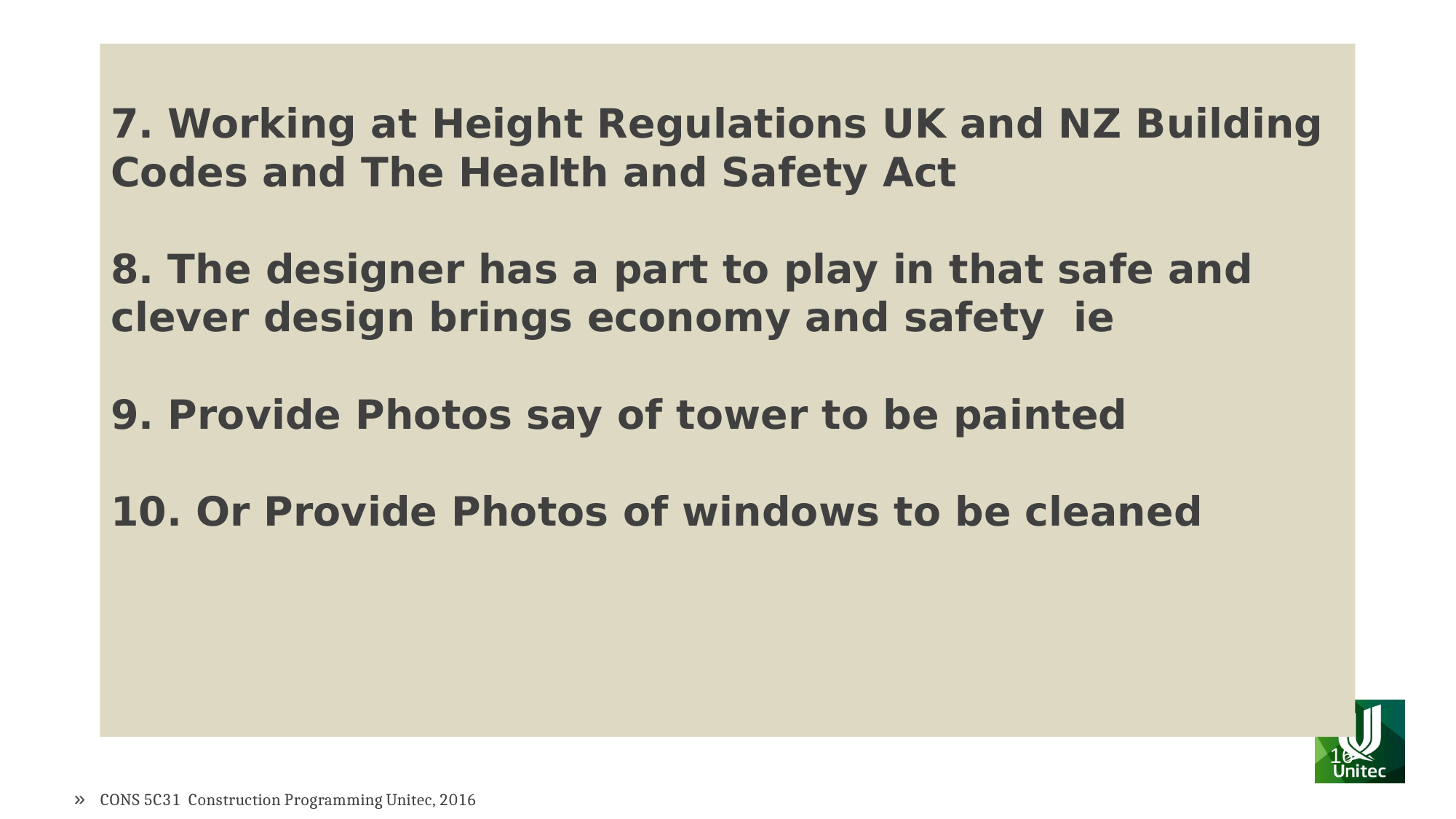

# 7. Working at Height Regulations UK and NZ Building Codes and The Health and Safety Act 8. The designer has a part to play in that safe and clever design brings economy and safety  ie 9. Provide Photos say of tower to be painted 10. Or Provide Photos of windows to be cleaned
CIBC 6012 Programming for Medium Buildings
16